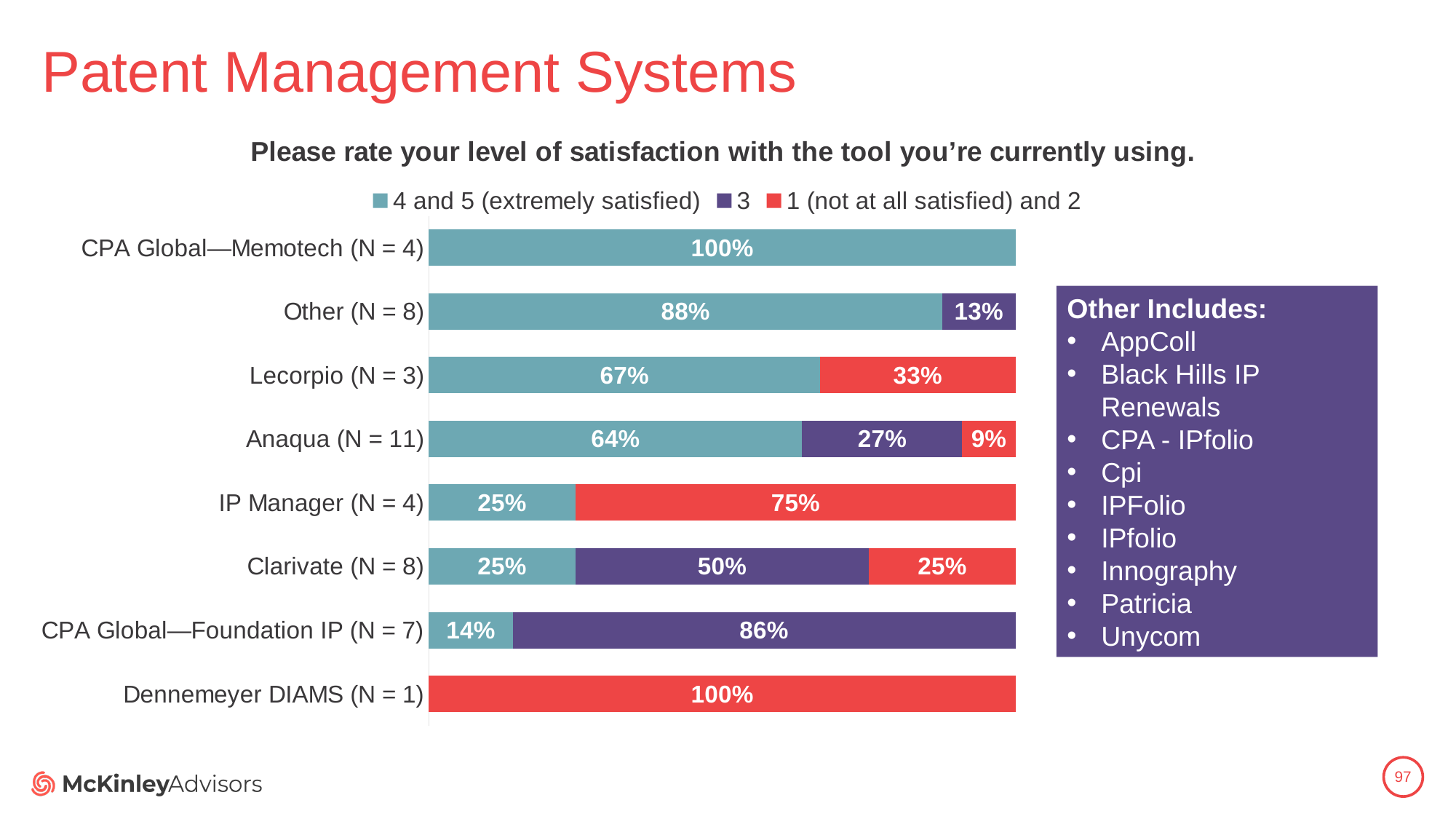

# Patent Management Systems

### Chart: Please rate your level of satisfaction with the tool you’re currently using.

| Category | 4 and 5 (extremely satisfied) | 3 | 1 (not at all satisfied) and 2 |
|---|---|---|---|
| Dennemeyer DIAMS (N = 1) | 0.0 | 0.0 | 1.0 |
| CPA Global—Foundation IP (N = 7) | 0.14285714285714285 | 0.8571428571428571 | 0.0 |
| Clarivate (N = 8) | 0.25 | 0.5 | 0.25 |
| IP Manager (N = 4) | 0.25 | 0.0 | 0.75 |
| Anaqua (N = 11) | 0.6363636363636364 | 0.2727272727272727 | 0.09090909090909091 |
| Lecorpio (N = 3) | 0.6666666666666666 | 0.0 | 0.3333333333333333 |
| Other (N = 8) | 0.875 | 0.125 | 0.0 |
| CPA Global—Memotech (N = 4) | 1.0 | 0.0 | 0.0 |
Other Includes:
AppColl
Black Hills IP Renewals
CPA - IPfolio
Cpi
IPFolio
IPfolio
Innography
Patricia
Unycom
97